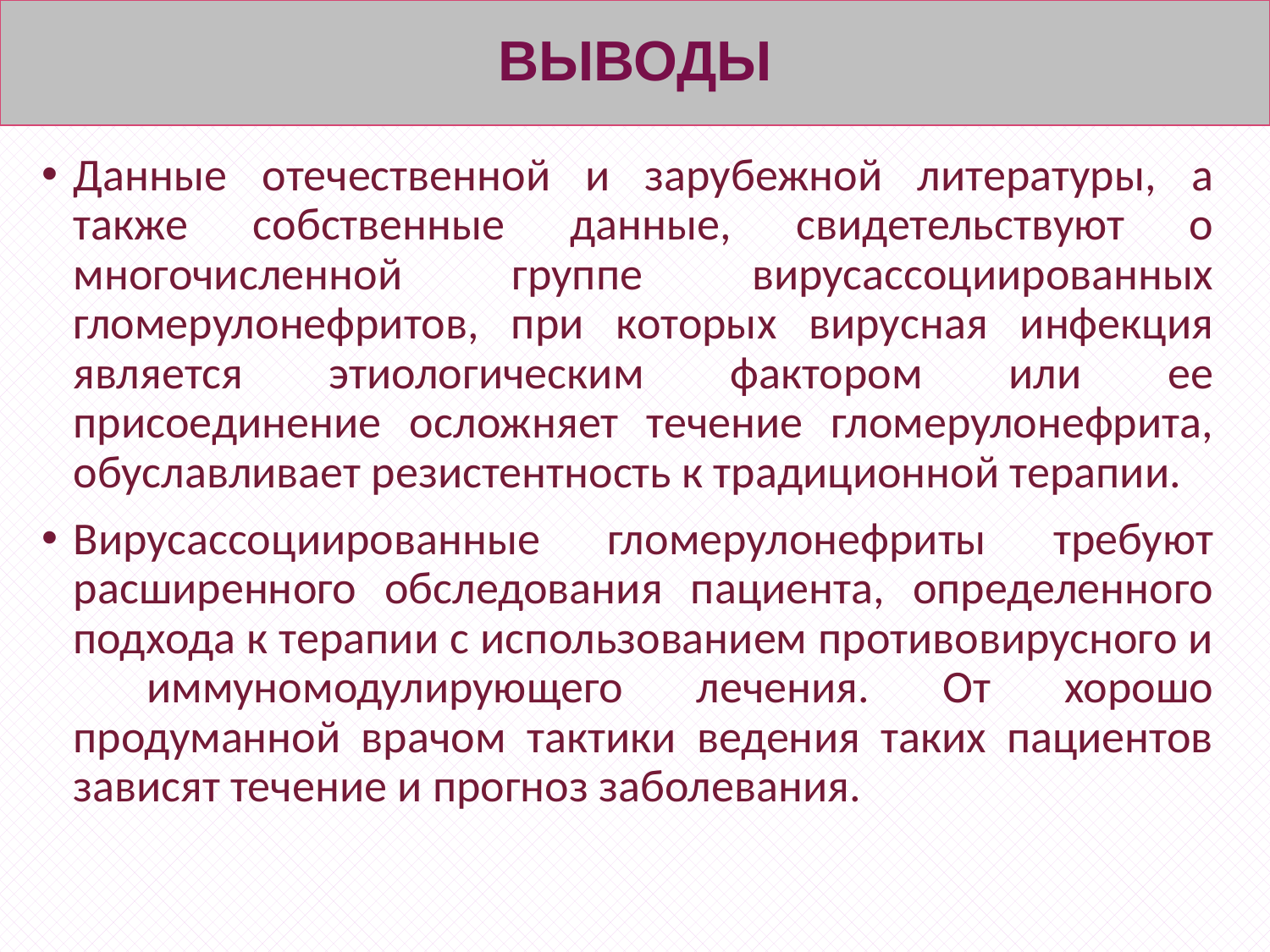

# ВЫВОДЫ
Данные отечественной и зарубежной литературы, а также собственные данные, свидетельствуют о многочисленной группе вирусассоциированных гломерулонефритов, при которых вирусная инфекция является этиологическим фактором или ее присоединение осложняет течение гломерулонефрита, обуславливает резистентность к традиционной терапии.
Вирусассоциированные гломерулонефриты требуют расширенного обследования пациента, определенного подхода к терапии с использованием противовирусного и  иммуномодулирующего лечения. От хорошо продуманной врачом тактики ведения таких пациентов зависят течение и прогноз заболевания.